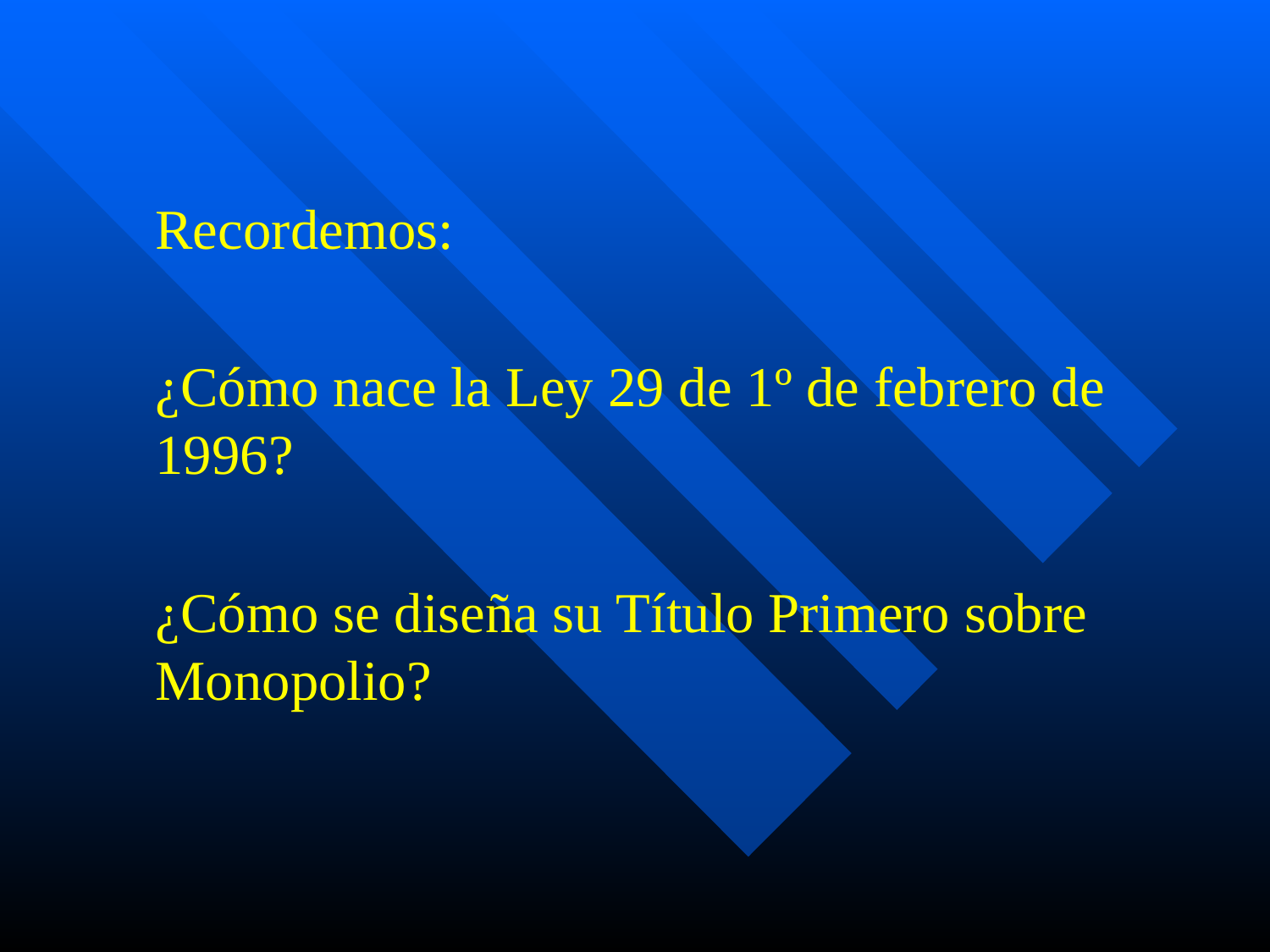

#
	Recordemos:

	¿Cómo nace la Ley 29 de 1º de febrero de 1996?

	¿Cómo se diseña su Título Primero sobre Monopolio?